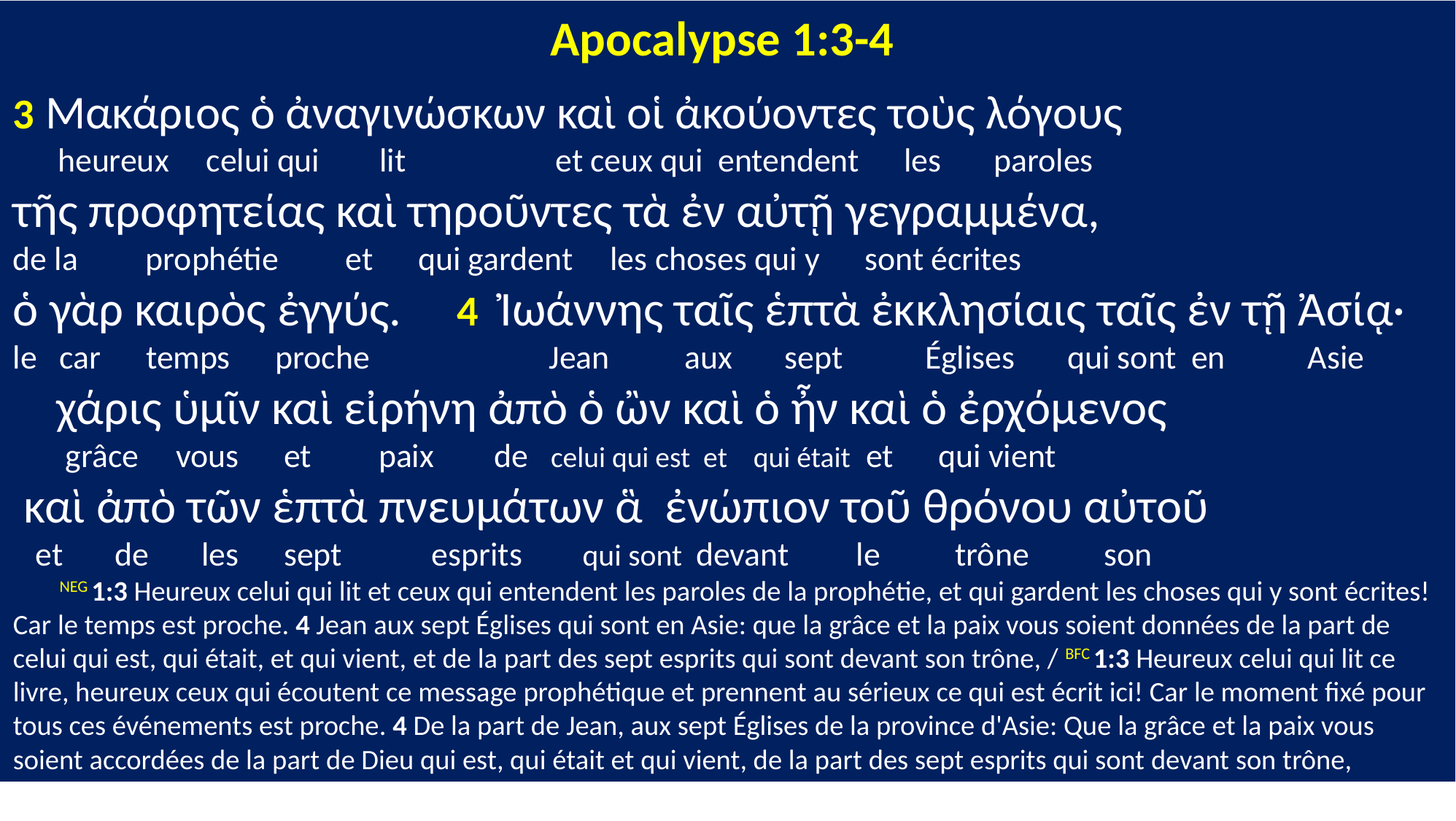

Apocalypse 1:3-4

3 Μακάριος ὁ ἀναγινώσκων καὶ οἱ ἀκούοντες τοὺς λόγους
      heureux     celui qui        lit                    et ceux qui  entendent      les       paroles
τῆς προφητείας καὶ τηροῦντες τὰ ἐν αὐτῇ γεγραμμένα,
de la         prophétie         et      qui gardent     les choses qui y      sont écrites
ὁ γὰρ καιρὸς ἐγγύς.     4  Ἰωάννης ταῖς ἑπτὰ ἐκκλησίαις ταῖς ἐν τῇ Ἀσίᾳ·
le   car      temps      proche                        Jean          aux       sept           Églises       qui sont  en           Asie
    χάρις ὑμῖν καὶ εἰρήνη ἀπὸ ὁ ὢν καὶ ὁ ἦν καὶ ὁ ἐρχόμενος
       grâce     vous      et         paix        de   celui qui est  et    qui était  et      qui vient
 καὶ ἀπὸ τῶν ἑπτὰ πνευμάτων ἃ  ἐνώπιον τοῦ θρόνου αὐτοῦ
   et       de       les      sept            esprits        qui sont  devant         le          trône          son
             NEG 1:3 Heureux celui qui lit et ceux qui entendent les paroles de la prophétie, et qui gardent les choses qui y sont écrites! Car le temps est proche. 4 Jean aux sept Églises qui sont en Asie: que la grâce et la paix vous soient données de la part de celui qui est, qui était, et qui vient, et de la part des sept esprits qui sont devant son trône, / BFC 1:3 Heureux celui qui lit ce livre, heureux ceux qui écoutent ce message prophétique et prennent au sérieux ce qui est écrit ici! Car le moment fixé pour tous ces événements est proche. 4 De la part de Jean, aux sept Églises de la province d'Asie: Que la grâce et la paix vous soient accordées de la part de Dieu qui est, qui était et qui vient, de la part des sept esprits qui sont devant son trône,